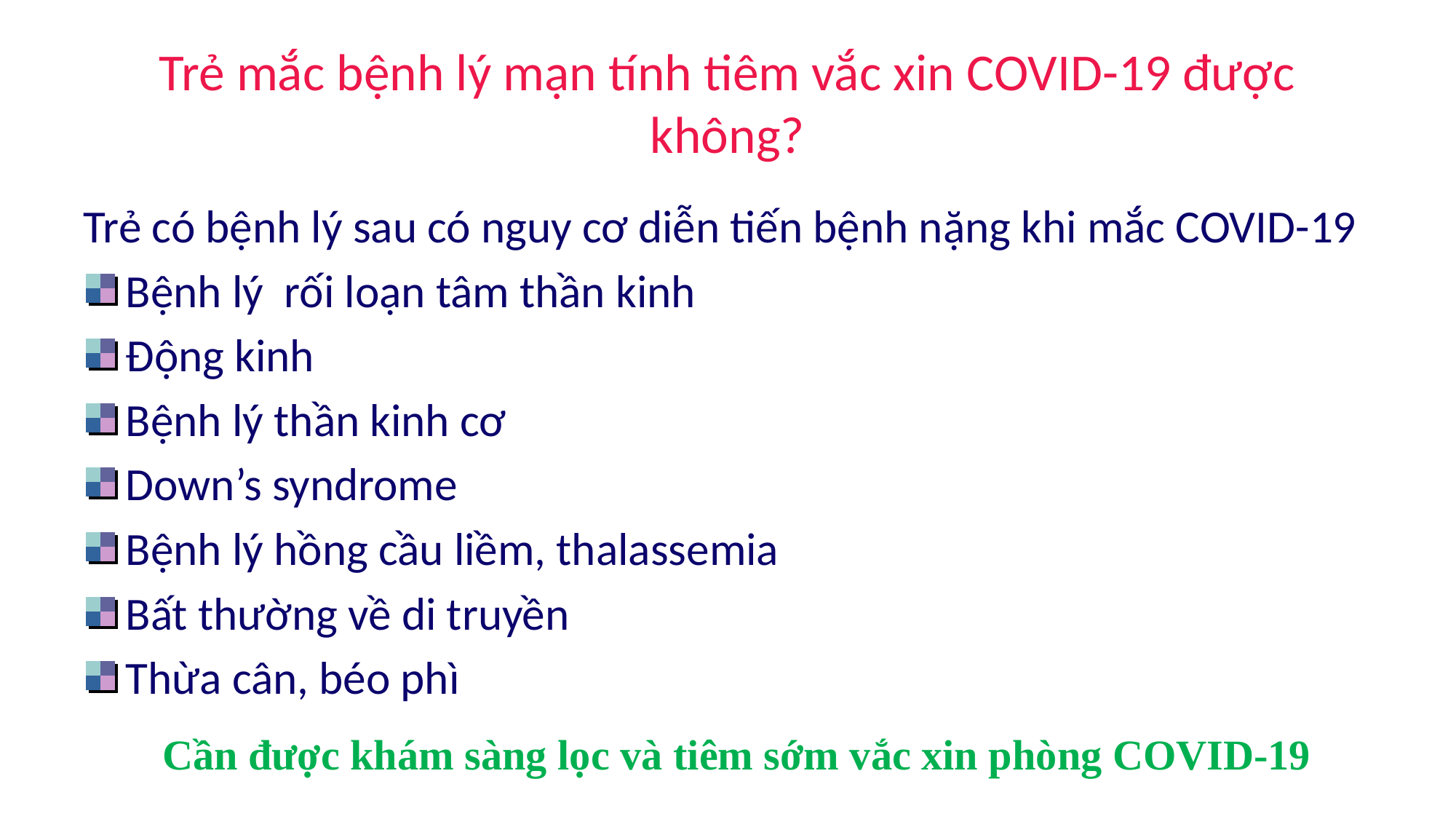

# Trẻ mắc bệnh lý mạn tính tiêm vắc xin COVID-19 được không?
Trẻ có bệnh lý sau có nguy cơ diễn tiến bệnh nặng khi mắc COVID-19
Bệnh lý  rối loạn tâm thần kinh
Động kinh
Bệnh lý thần kinh cơ
Down’s syndrome
Bệnh lý hồng cầu liềm, thalassemia
Bất thường về di truyền
Thừa cân, béo phì

Cần được khám sàng lọc và tiêm sớm vắc xin phòng COVID-19